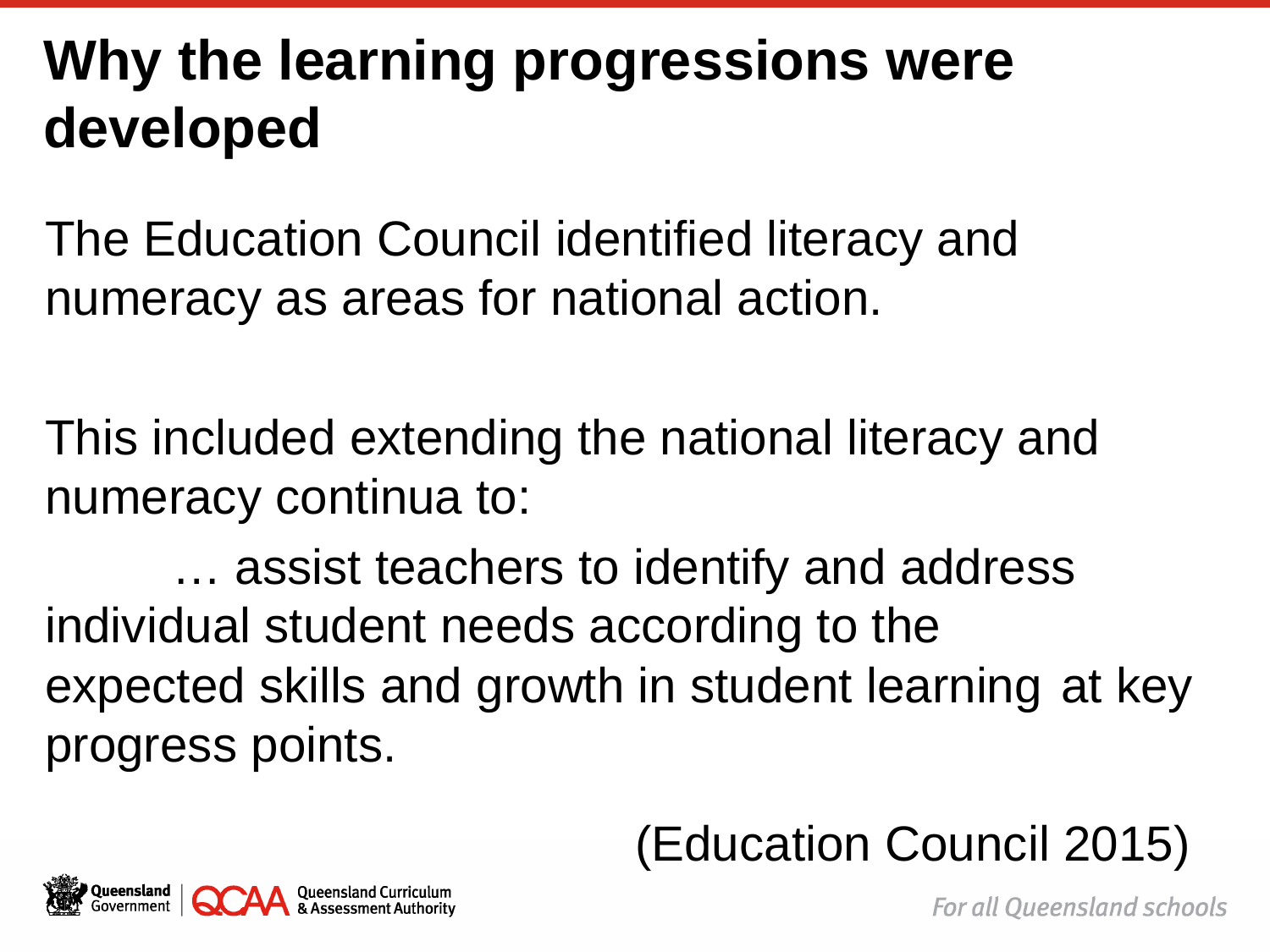

# Why the learning progressions were developed

The Education Council identified literacy and numeracy as areas for national action.

This included extending the national literacy and numeracy continua to:
	… assist teachers to identify and address 	individual student needs according to the 	expected skills and growth in student learning 	at key progress points.
(Education Council 2015)